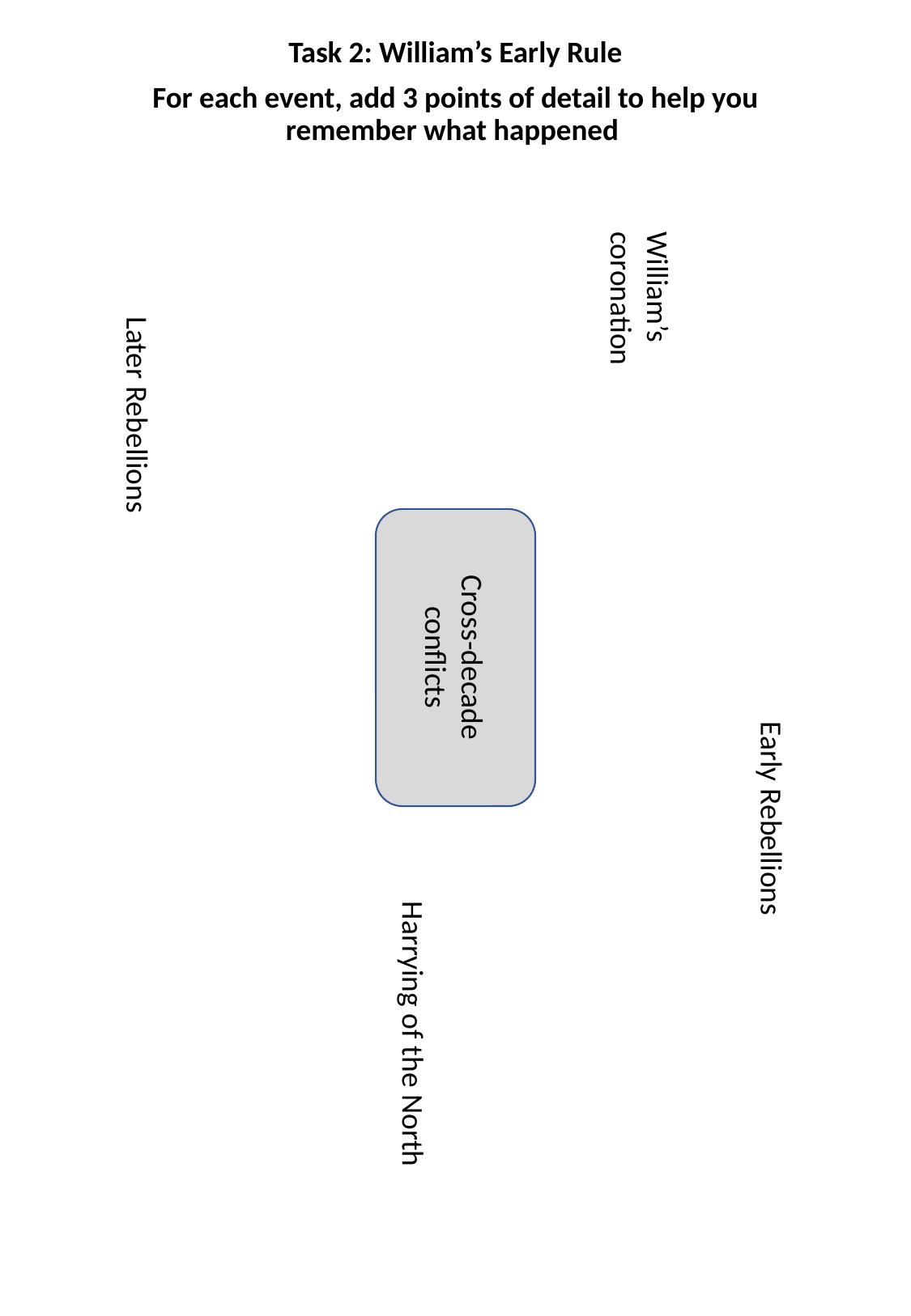

Task 2: William’s Early Rule
For each event, add 3 points of detail to help you remember what happened
William’s coronation
Later Rebellions
Cross-decade conflicts
Early Rebellions
Harrying of the North